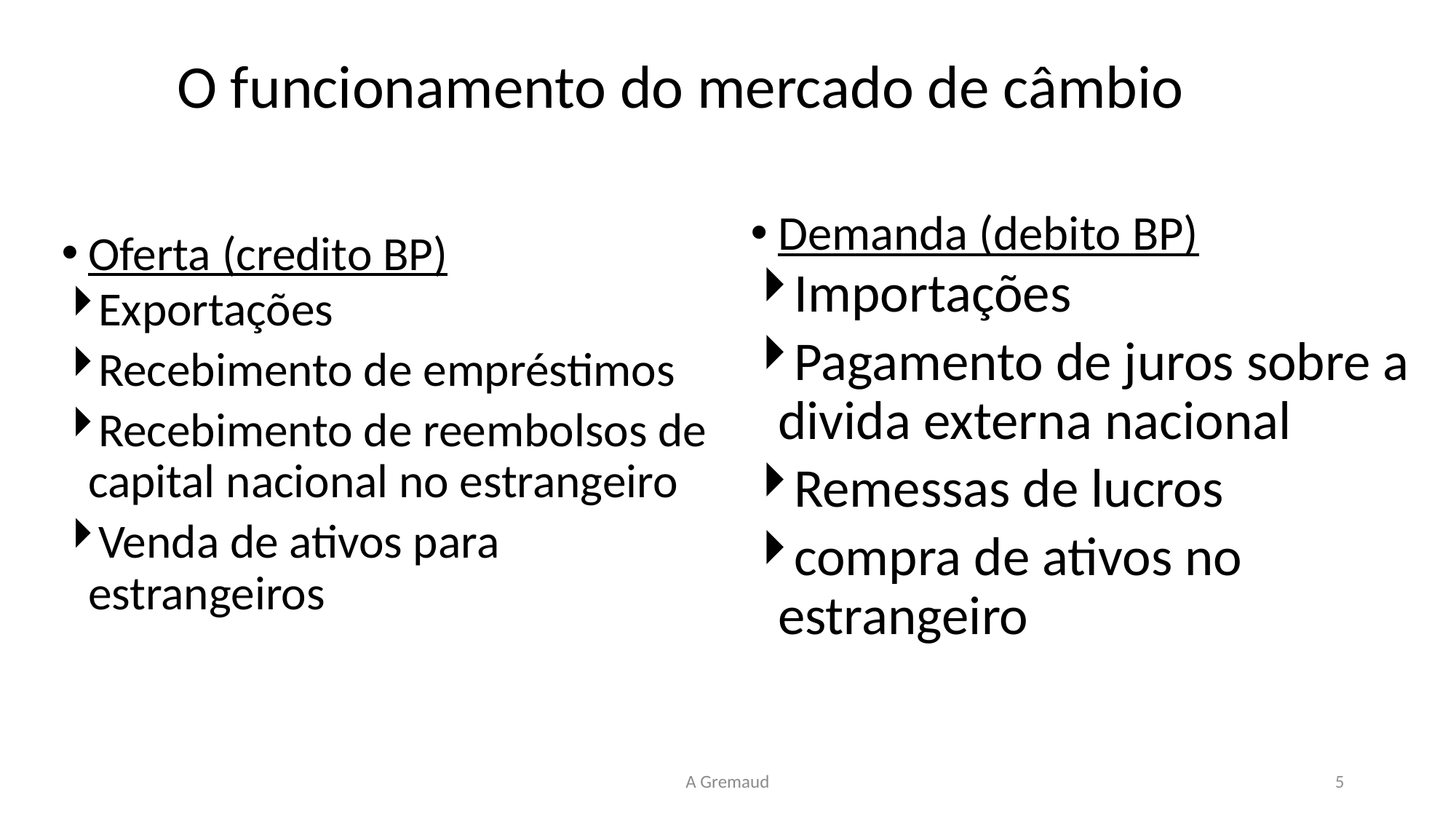

# O funcionamento do mercado de câmbio
Demanda (debito BP)
Importações
Pagamento de juros sobre a divida externa nacional
Remessas de lucros
compra de ativos no estrangeiro
Oferta (credito BP)
Exportações
Recebimento de empréstimos
Recebimento de reembolsos de capital nacional no estrangeiro
Venda de ativos para estrangeiros
A Gremaud
5